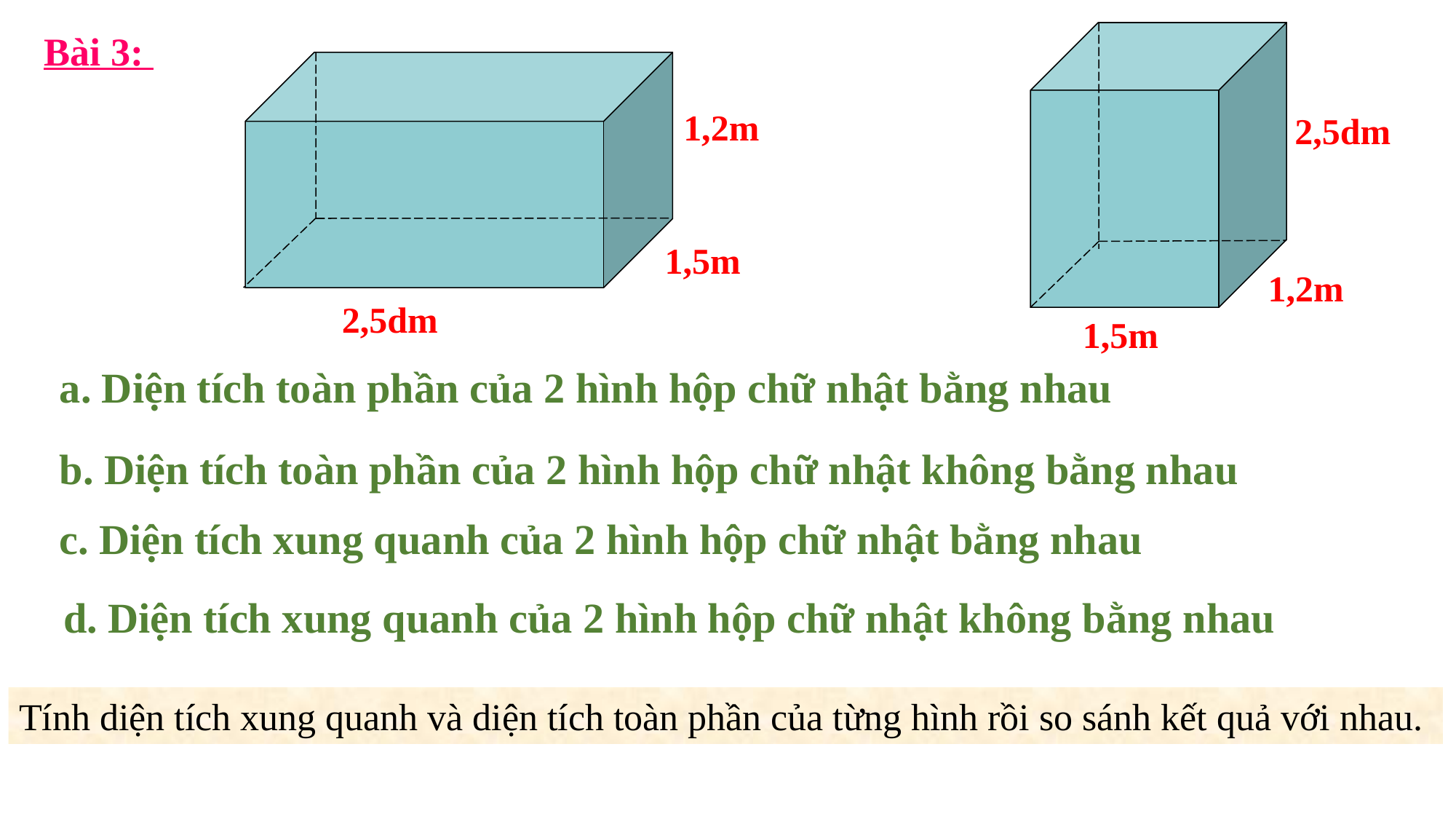

Bài 3:

2,5dm

1,2m
1,5m

1,2m
1,5m
2,5dm
   a. Diện tích toàn phần của 2 hình hộp chữ nhật bằng nhau
 b. Diện tích toàn phần của 2 hình hộp chữ nhật không bằng nhau
 c. Diện tích xung quanh của 2 hình hộp chữ nhật bằng nhau
d. Diện tích xung quanh của 2 hình hộp chữ nhật không bằng nhau
Tính diện tích xung quanh và diện tích toàn phần của từng hình rồi so sánh kết quả với nhau.